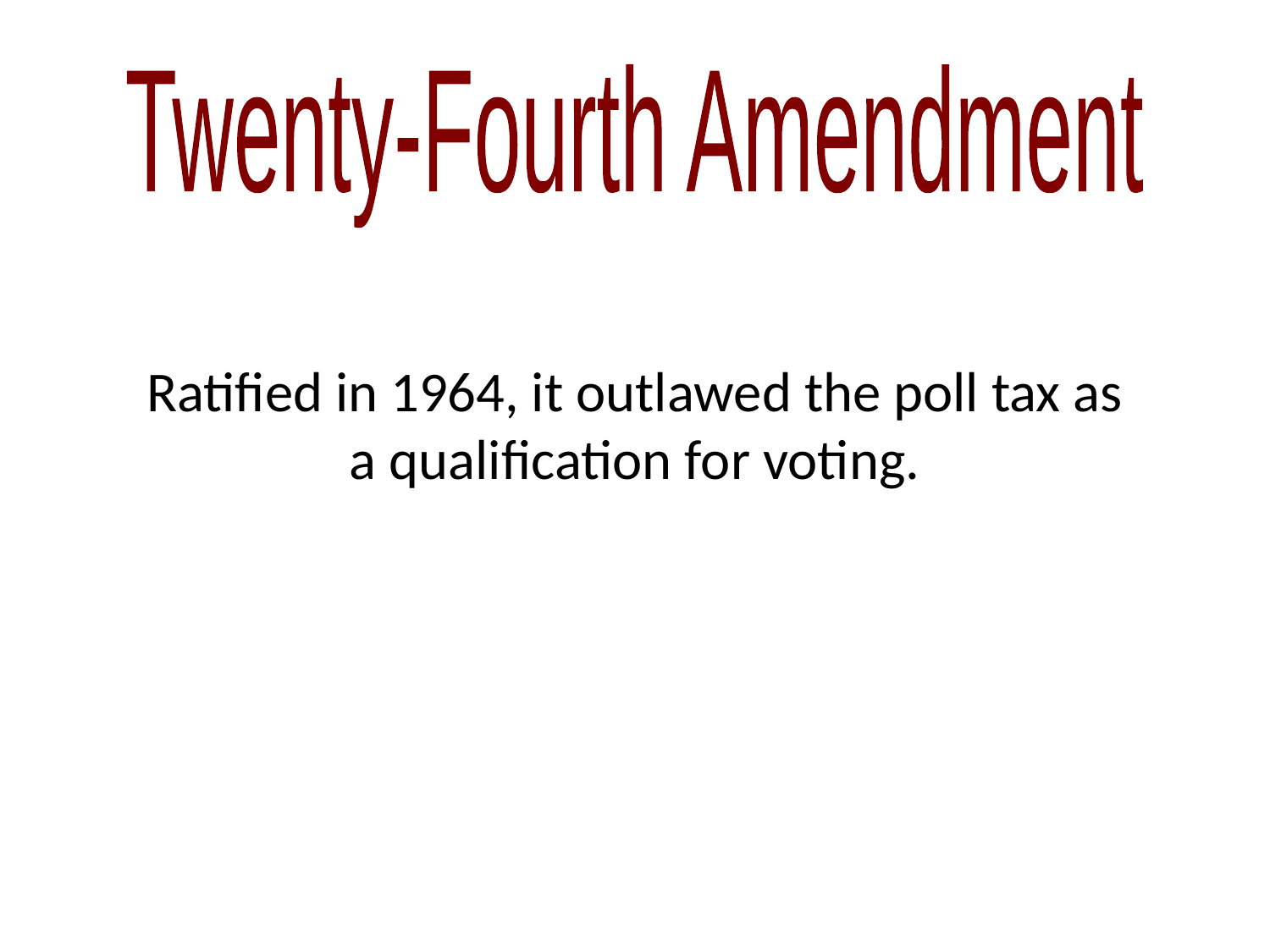

Twenty-Fourth Amendment
Ratified in 1964, it outlawed the poll tax as a qualification for voting.